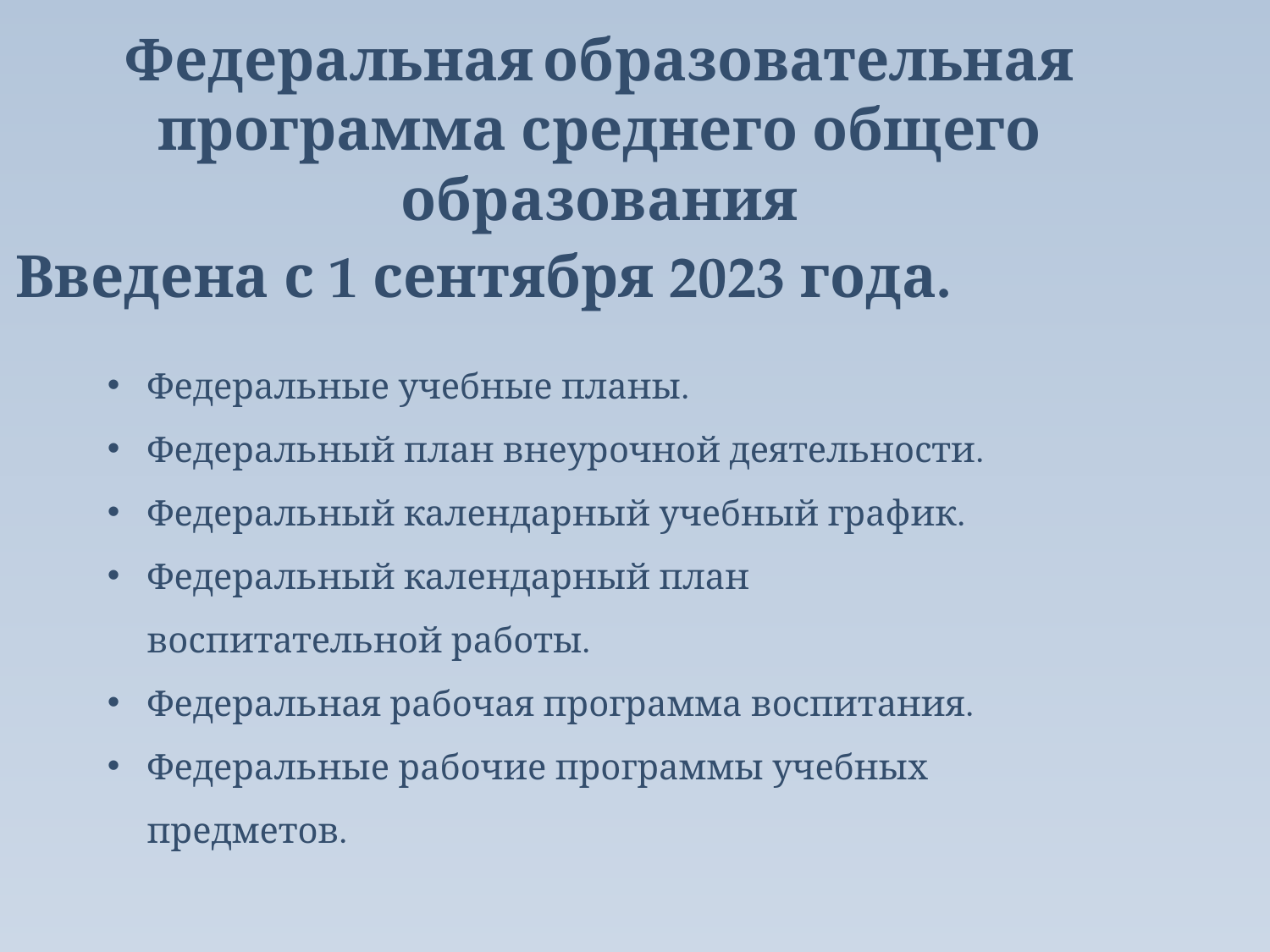

Федеральная образовательная программа среднего общего образования
Введена с 1 сентября 2023 года.
Федеральные учебные планы.
Федеральный план внеурочной деятельности.
Федеральный календарный учебный график.
Федеральный календарный план воспитательной работы.
Федеральная рабочая программа воспитания.
Федеральные рабочие программы учебных предметов.